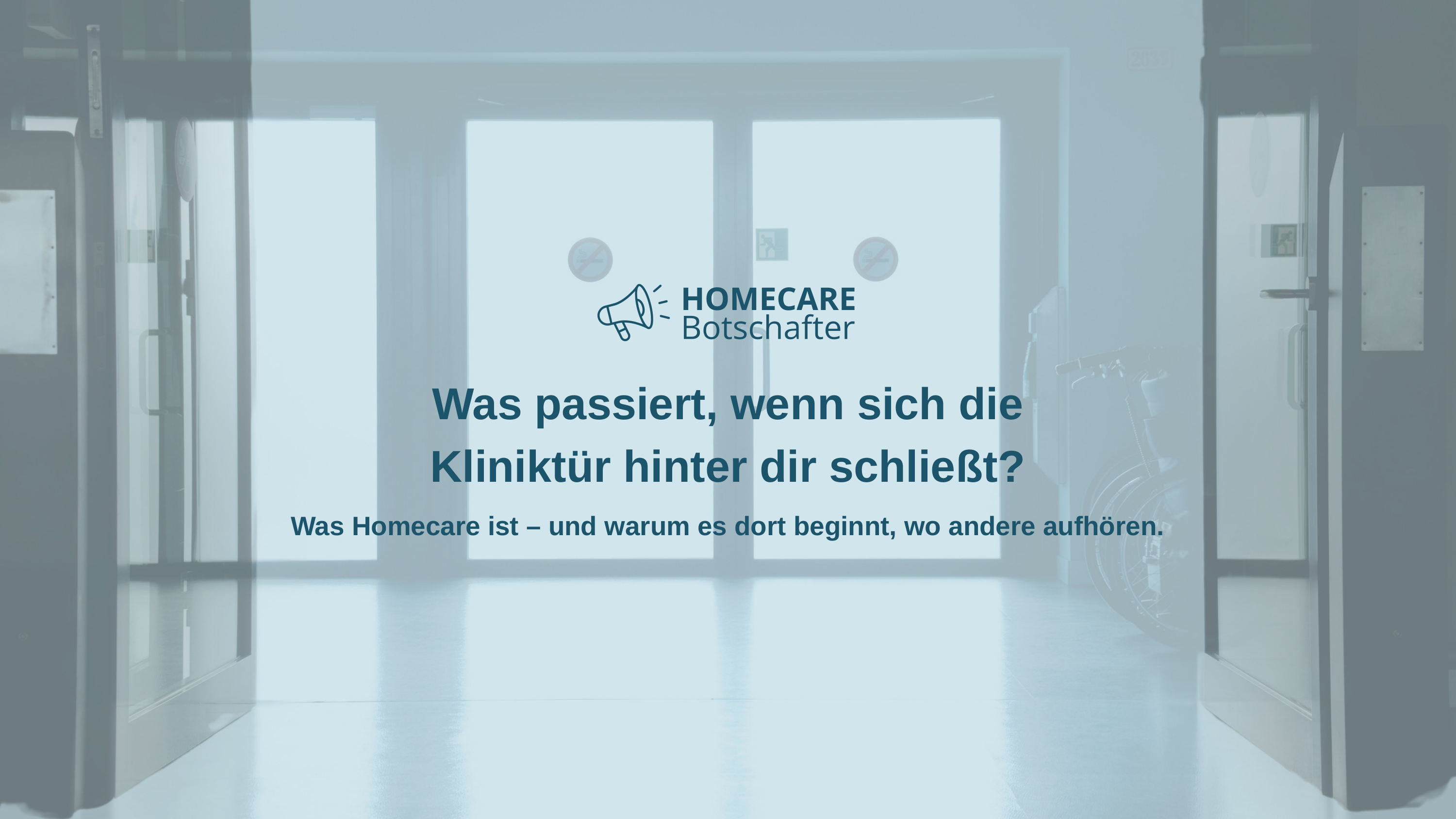

Was passiert, wenn sich die
Kliniktür hinter dir schließt?
Was Homecare ist – und warum es dort beginnt, wo andere aufhören.